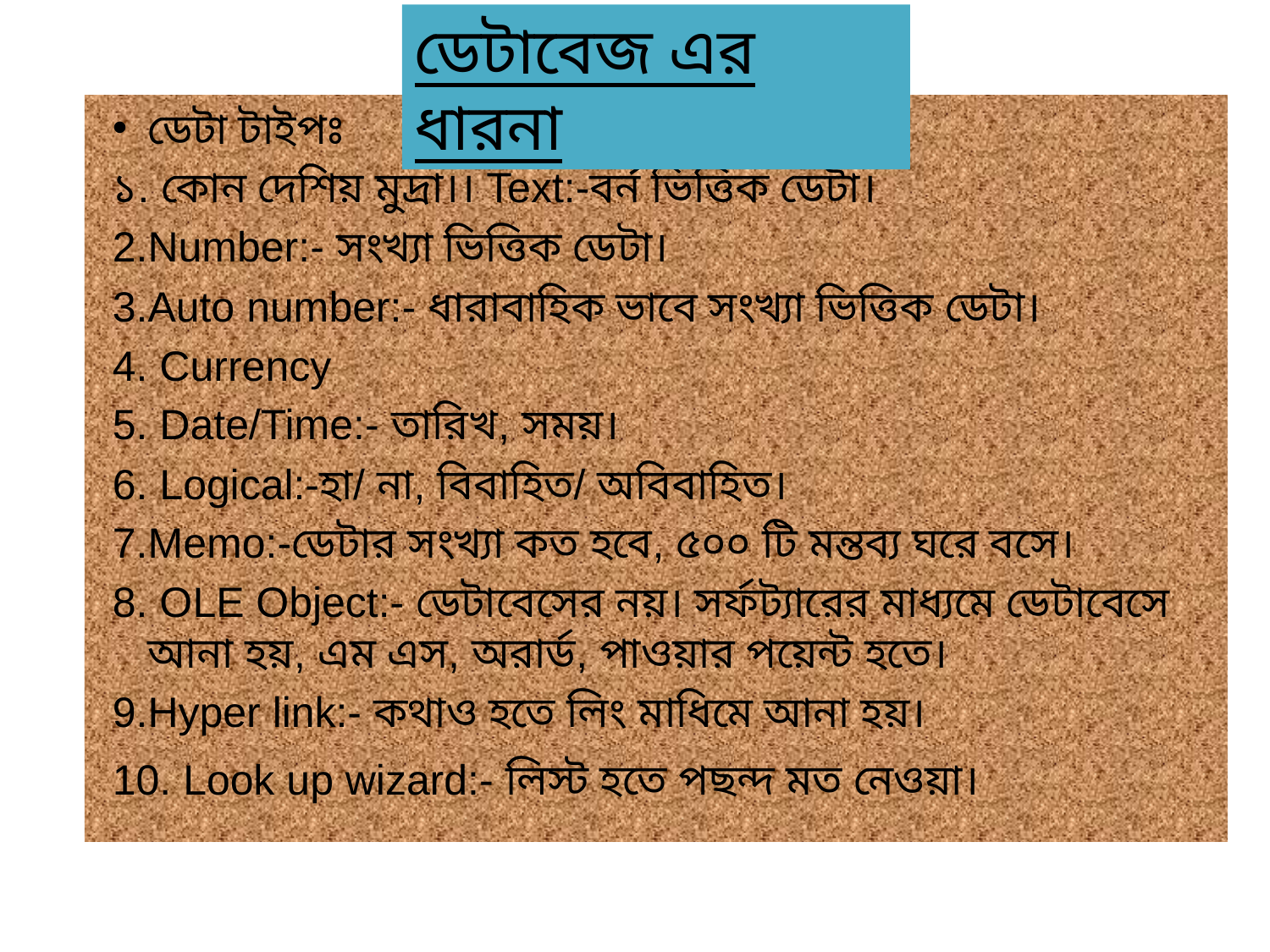

ডেটাবেজ এর ধারনা
ডেটা টাইপঃ
১. কোন দেশিয় মুদ্রা।। Text:-বর্ন ভিত্তিক ডেটা।
2.Number:- সংখ্যা ভিত্তিক ডেটা।
3.Auto number:- ধারাবাহিক ভাবে সংখ্যা ভিত্তিক ডেটা।
4. Currency
5. Date/Time:- তারিখ, সময়।
6. Logical:-হা/ না, বিবাহিত/ অবিবাহিত।
7.Memo:-ডেটার সংখ্যা কত হবে, ৫০০ টি মন্তব্য ঘরে বসে।
8. OLE Object:- ডেটাবেসের নয়। সর্ফট্যারের মাধ্যমে ডেটাবেসে আনা হয়, এম এস, অরার্ড, পাওয়ার পয়েন্ট হতে।
9.Hyper link:- কথাও হতে লিং মাধিমে আনা হয়।
10. Look up wizard:- লিস্ট হতে পছন্দ মত নেওয়া।